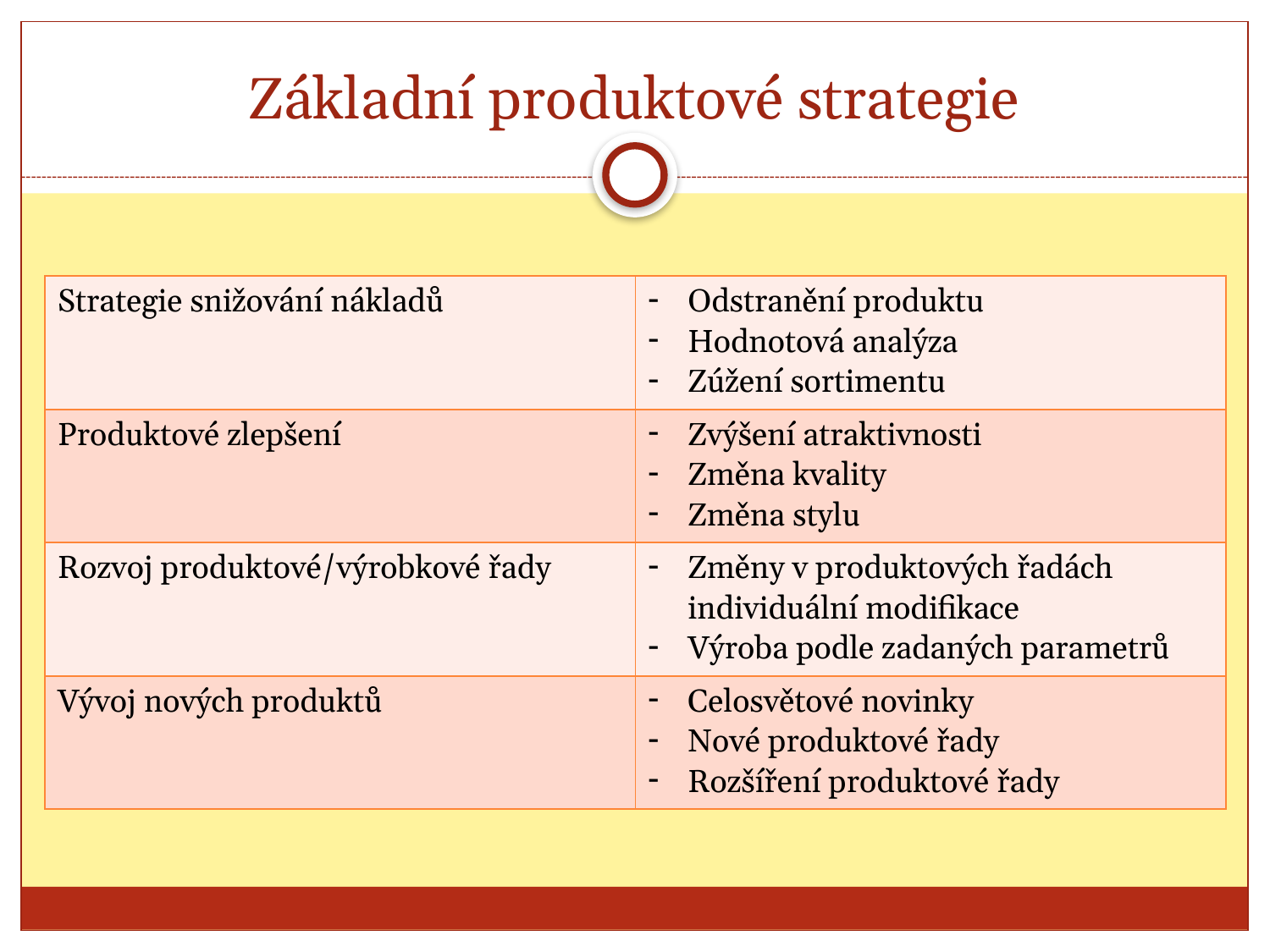

# Základní produktové strategie
| Strategie snižování nákladů | Odstranění produktu Hodnotová analýza Zúžení sortimentu |
| --- | --- |
| Produktové zlepšení | Zvýšení atraktivnosti Změna kvality Změna stylu |
| Rozvoj produktové/výrobkové řady | Změny v produktových řadách individuální modifikace Výroba podle zadaných parametrů |
| Vývoj nových produktů | Celosvětové novinky Nové produktové řady Rozšíření produktové řady |